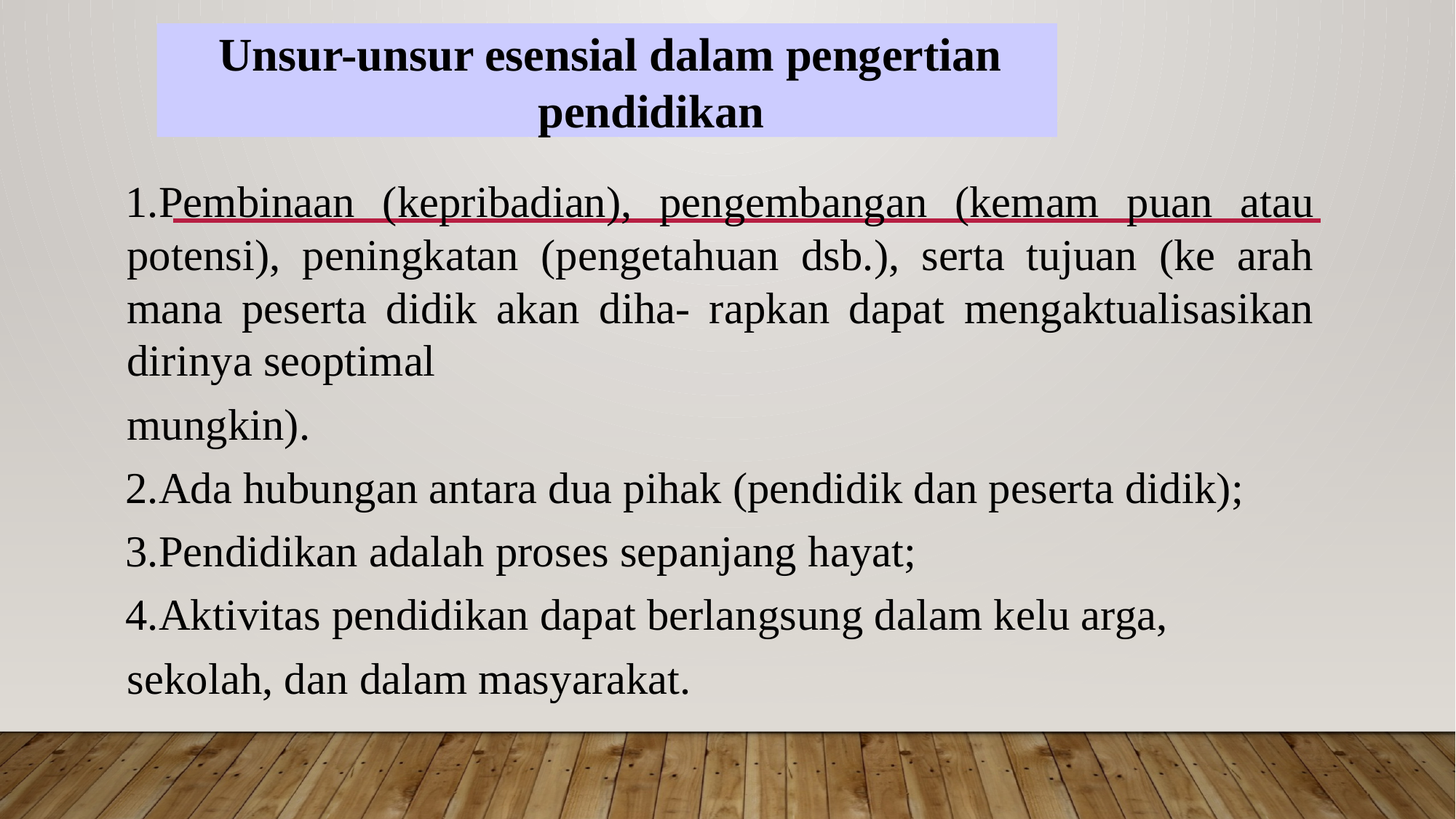

Unsur-unsur esensial dalam pengertian pendidikan
Pembinaan (kepribadian), pengembangan (kemam puan atau potensi), peningkatan (pengetahuan dsb.), serta tujuan (ke arah mana peserta didik akan diha- rapkan dapat mengaktualisasikan dirinya seoptimal
mungkin).
Ada hubungan antara dua pihak (pendidik dan peserta didik);
Pendidikan adalah proses sepanjang hayat;
Aktivitas pendidikan dapat berlangsung dalam kelu arga, sekolah, dan dalam masyarakat.